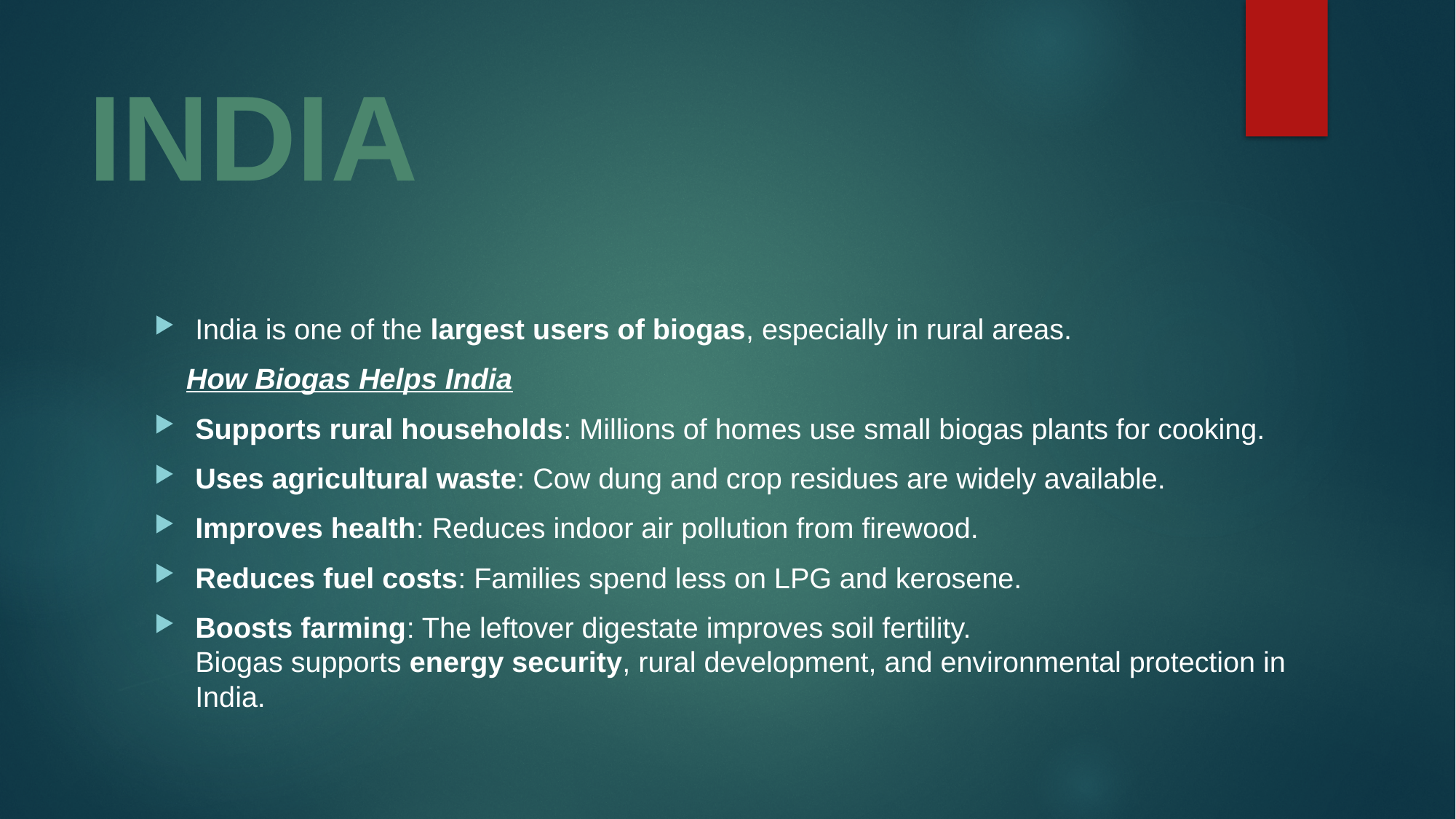

# INDIA
India is one of the largest users of biogas, especially in rural areas.
    How Biogas Helps India
Supports rural households: Millions of homes use small biogas plants for cooking.
Uses agricultural waste: Cow dung and crop residues are widely available.
Improves health: Reduces indoor air pollution from firewood.
Reduces fuel costs: Families spend less on LPG and kerosene.
Boosts farming: The leftover digestate improves soil fertility.
Biogas supports energy security, rural development, and environmental protection in India.